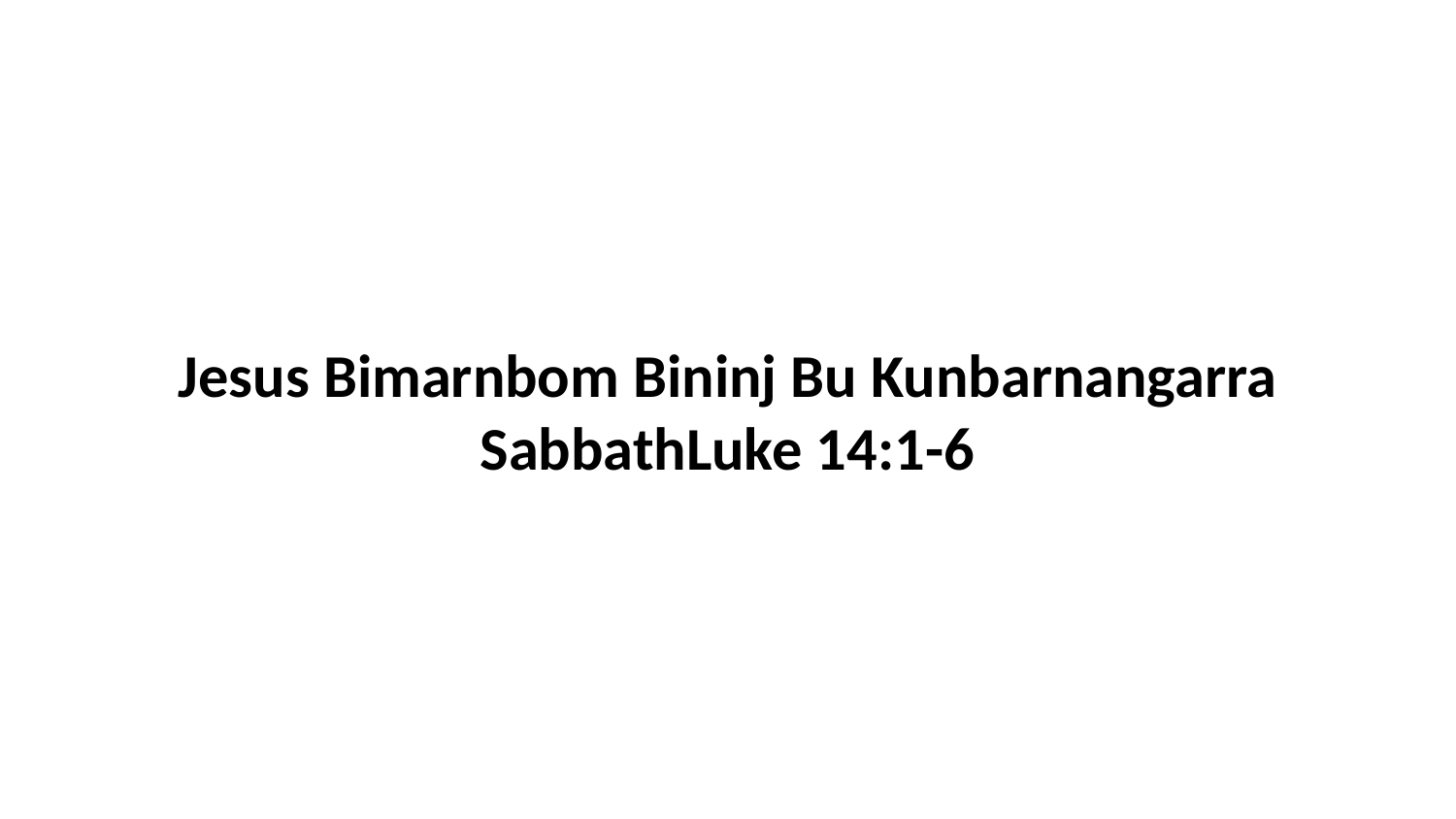

Jesus Bimarnbom Bininj Bu Kunbarnangarra SabbathLuke 14:1-6